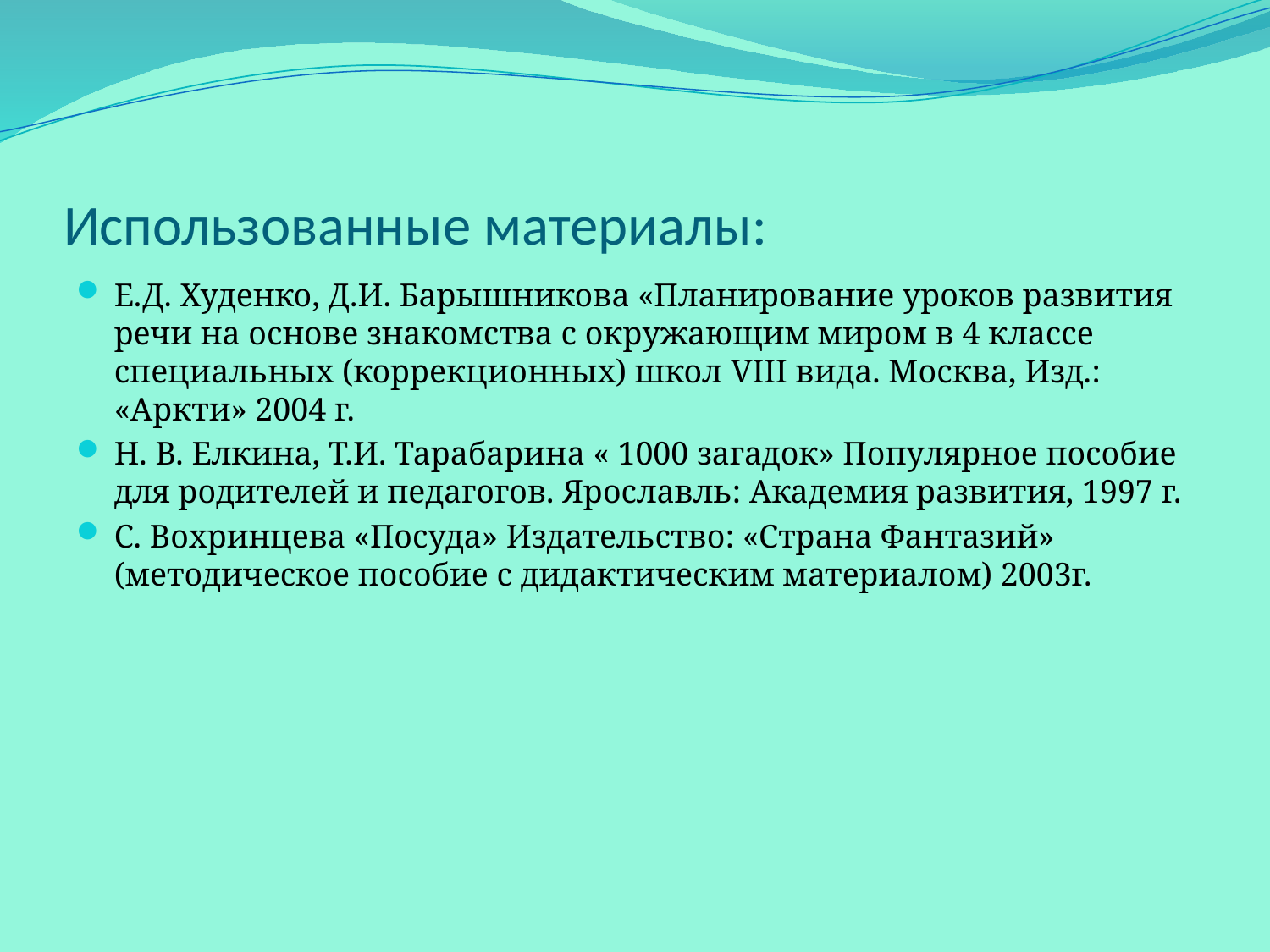

# Использованные материалы:
Е.Д. Худенко, Д.И. Барышникова «Планирование уроков развития речи на основе знакомства с окружающим миром в 4 классе специальных (коррекционных) школ VIII вида. Москва, Изд.: «Аркти» 2004 г.
Н. В. Елкина, Т.И. Тарабарина « 1000 загадок» Популярное пособие для родителей и педагогов. Ярославль: Академия развития, 1997 г.
С. Вохринцева «Посуда» Издательство: «Страна Фантазий» (методическое пособие с дидактическим материалом) 2003г.